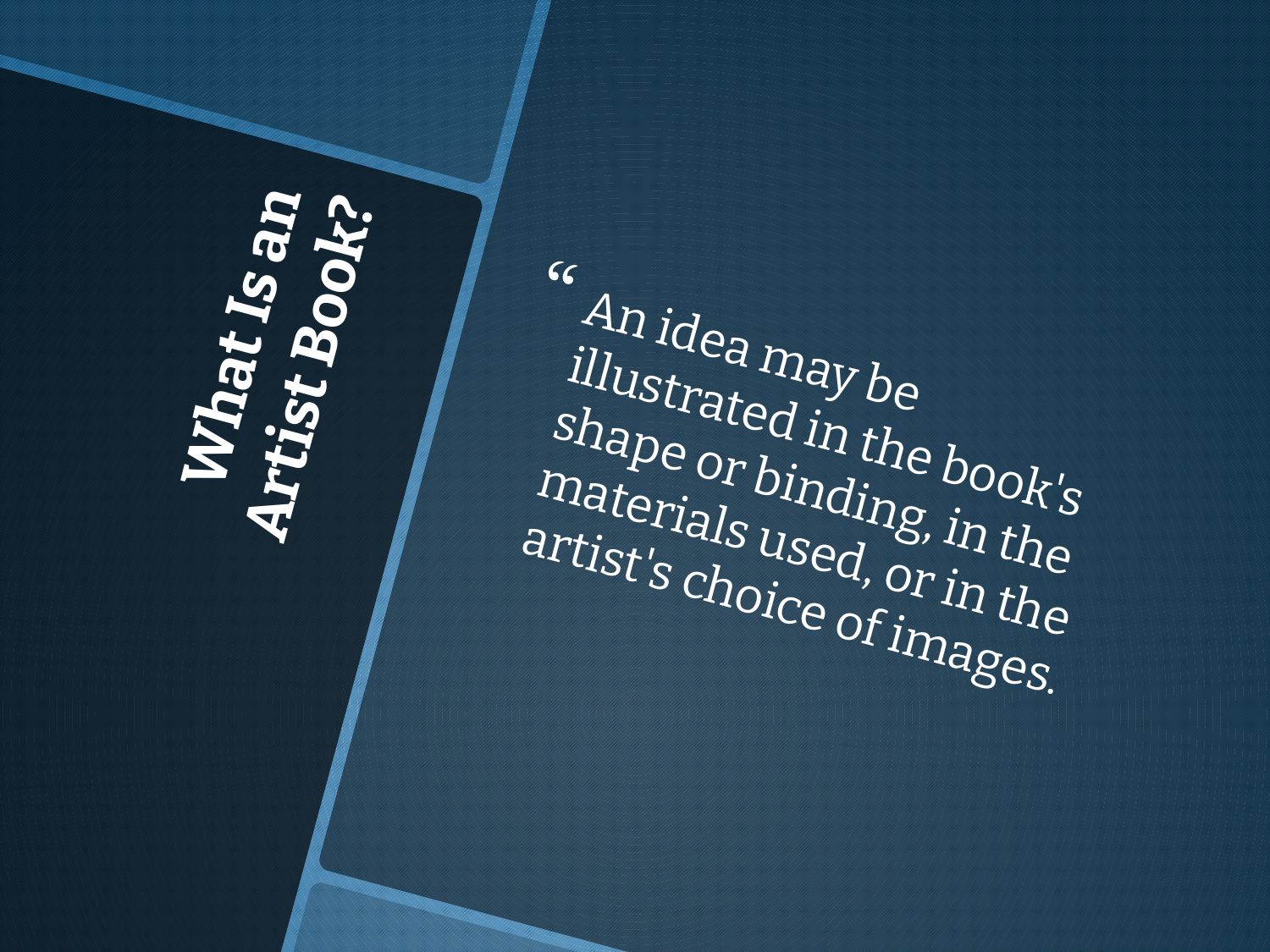

An idea may be illustrated in the book's shape or binding, in the materials used, or in the artist's choice of images.
# What Is an Artist Book?